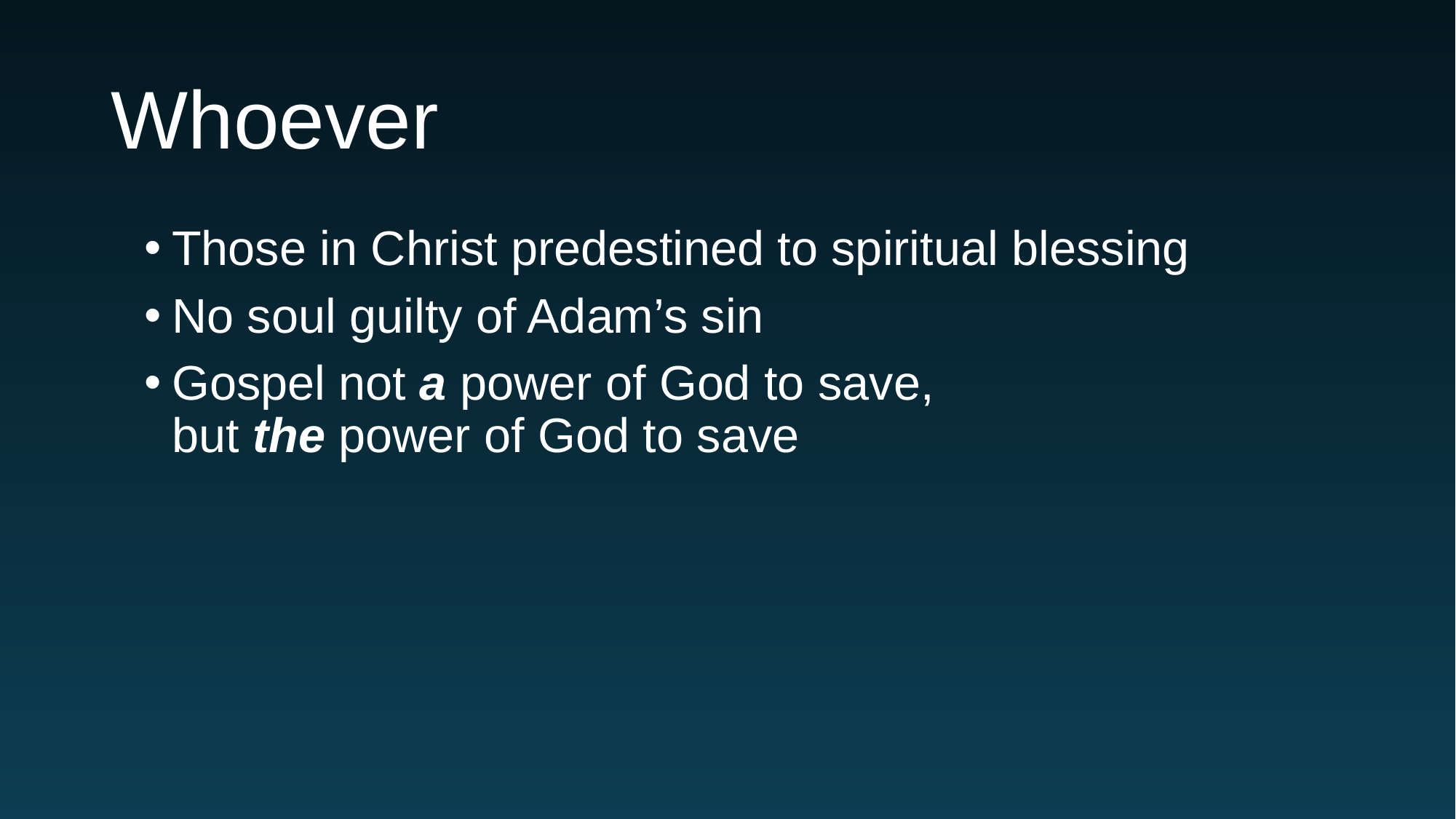

# Whoever
Those in Christ predestined to spiritual blessing
No soul guilty of Adam’s sin
Gospel not a power of God to save,
but the power of God to save